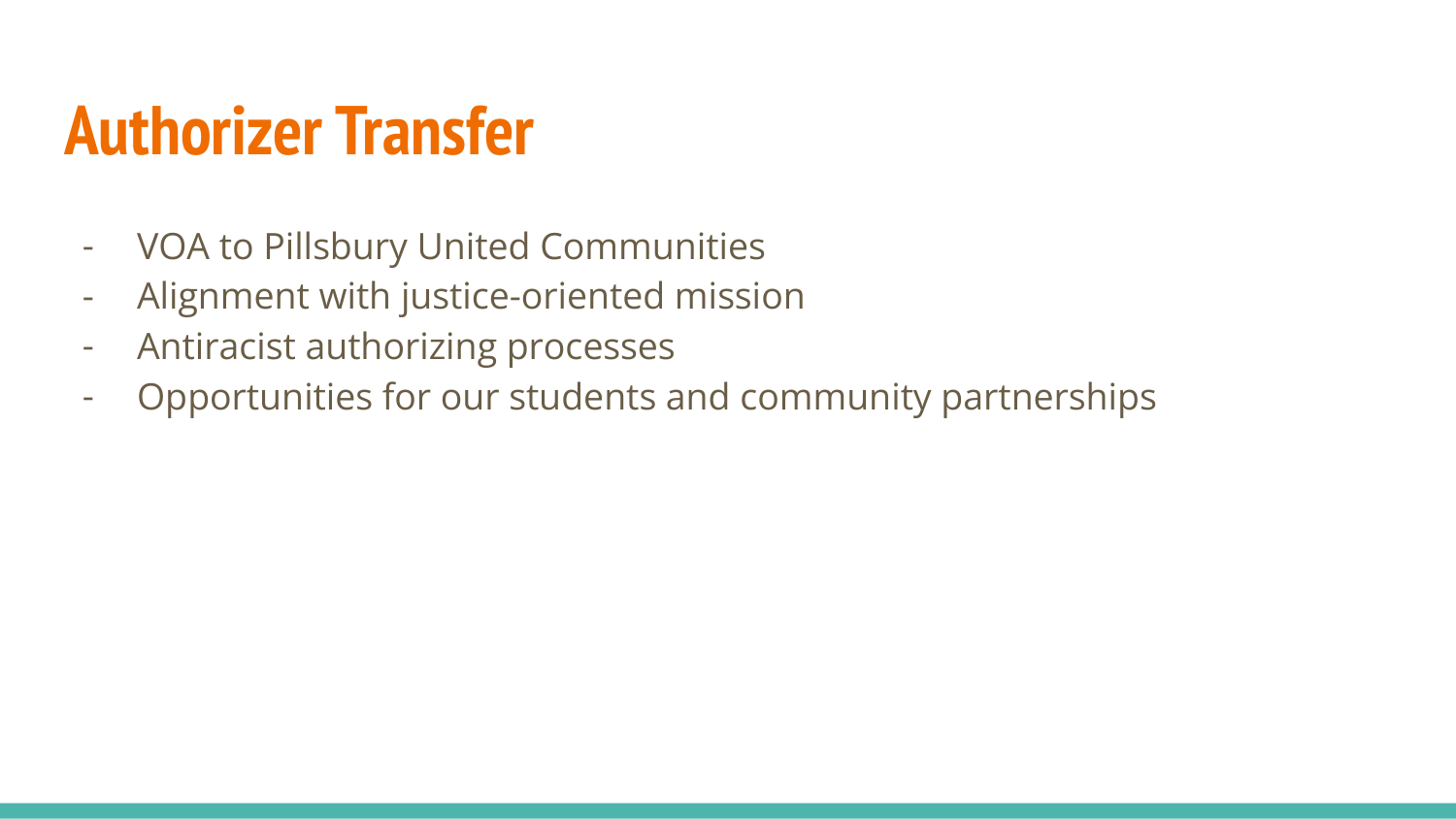

# Authorizer Transfer
VOA to Pillsbury United Communities
Alignment with justice-oriented mission
Antiracist authorizing processes
Opportunities for our students and community partnerships